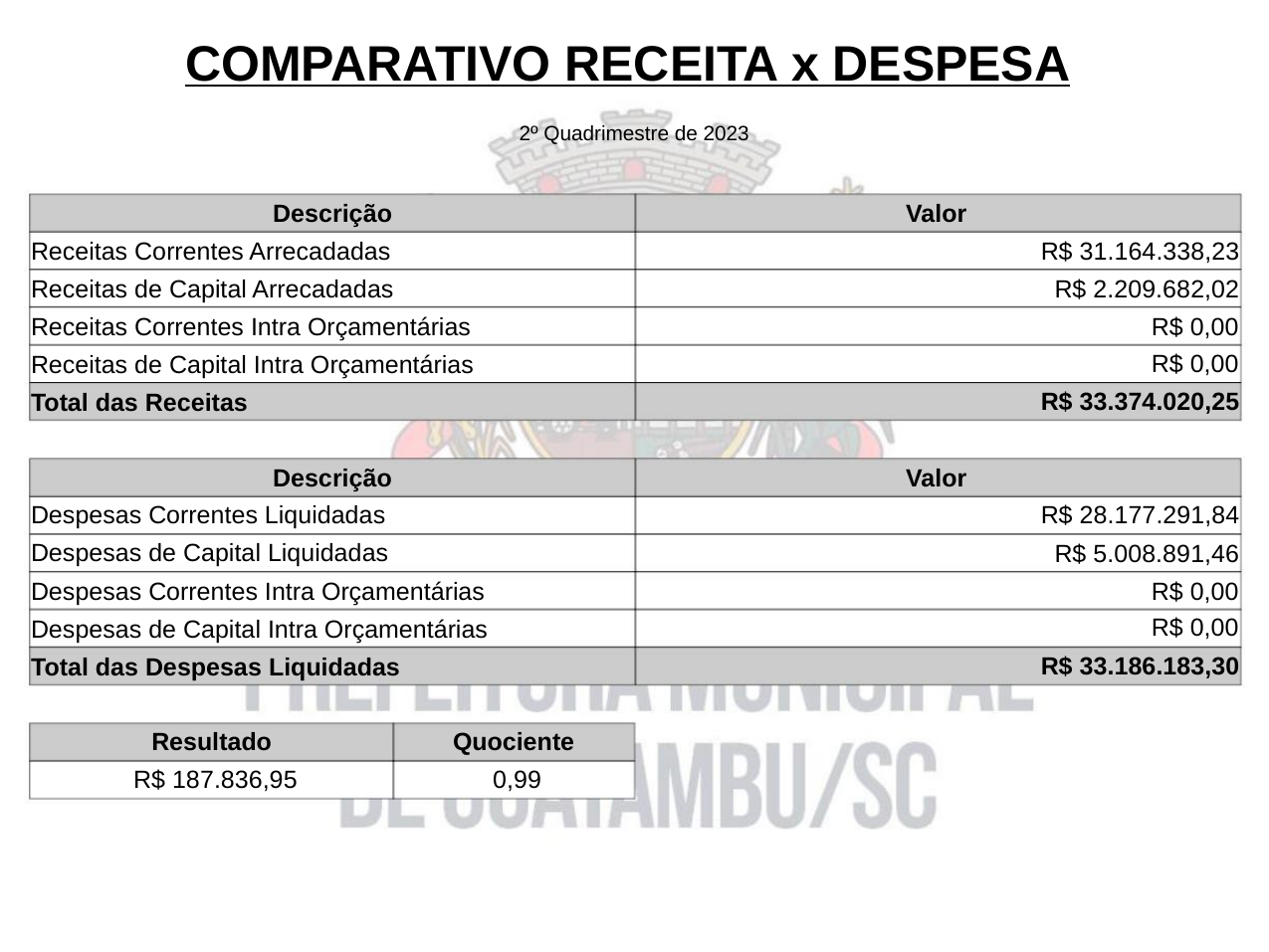

COMPARATIVO RECEITA x DESPESA
2º Quadrimestre de 2023
Descrição
Receitas Correntes Arrecadadas
Receitas de Capital Arrecadadas
Receitas Correntes Intra Orçamentárias
Receitas de Capital Intra Orçamentárias
Total das Receitas
Valor
R$ 31.164.338,23
R$ 2.209.682,02
R$ 0,00
R$ 0,00
R$ 33.374.020,25
Descrição
Despesas Correntes Liquidadas
Valor
R$ 28.177.291,84
R$ 5.008.891,46
R$ 0,00
Despesas de Capital Liquidadas
Despesas Correntes Intra Orçamentárias
Despesas de Capital Intra Orçamentárias
Total das Despesas Liquidadas
R$ 0,00
R$ 33.186.183,30
Resultado
Quociente
0,99
R$ 187.836,95